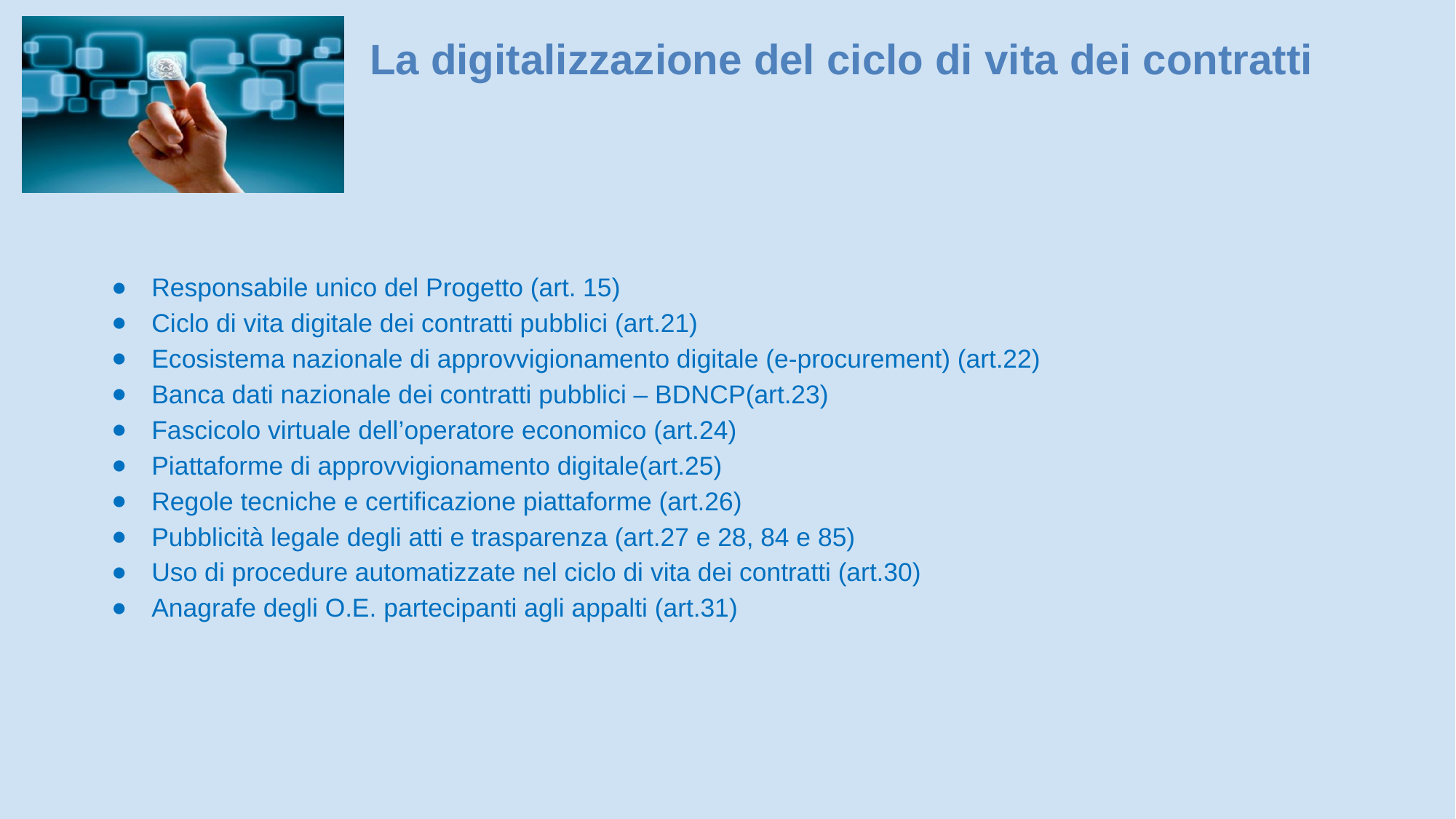

La digitalizzazione del ciclo di vita dei contratti
Responsabile unico del Progetto (art. 15)
Ciclo di vita digitale dei contratti pubblici (art.21)
Ecosistema nazionale di approvvigionamento digitale (e-procurement) (art.22)
Banca dati nazionale dei contratti pubblici – BDNCP(art.23)
Fascicolo virtuale dell’operatore economico (art.24)
Piattaforme di approvvigionamento digitale(art.25)
Regole tecniche e certificazione piattaforme (art.26)
Pubblicità legale degli atti e trasparenza (art.27 e 28, 84 e 85)
Uso di procedure automatizzate nel ciclo di vita dei contratti (art.30)
Anagrafe degli O.E. partecipanti agli appalti (art.31)